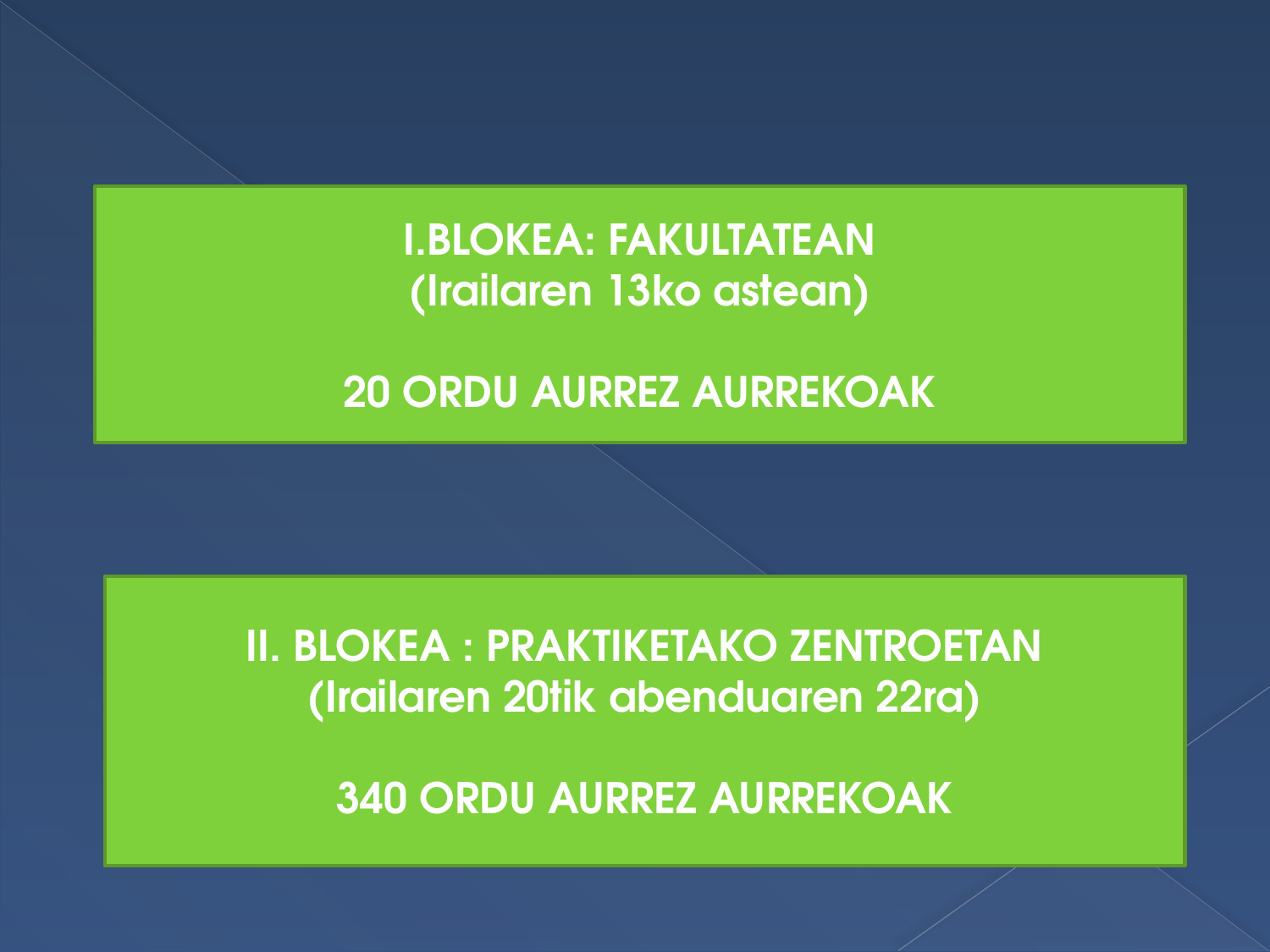

I.BLOKEA: FAKULTATEAN
(Irailaren 13ko astean)

20 ORDU AURREZ AURREKOAK
II. BLOKEA : PRAKTIKETAKO ZENTROETAN
(Irailaren 20tik abenduaren 22ra)

340 ORDU AURREZ AURREKOAK